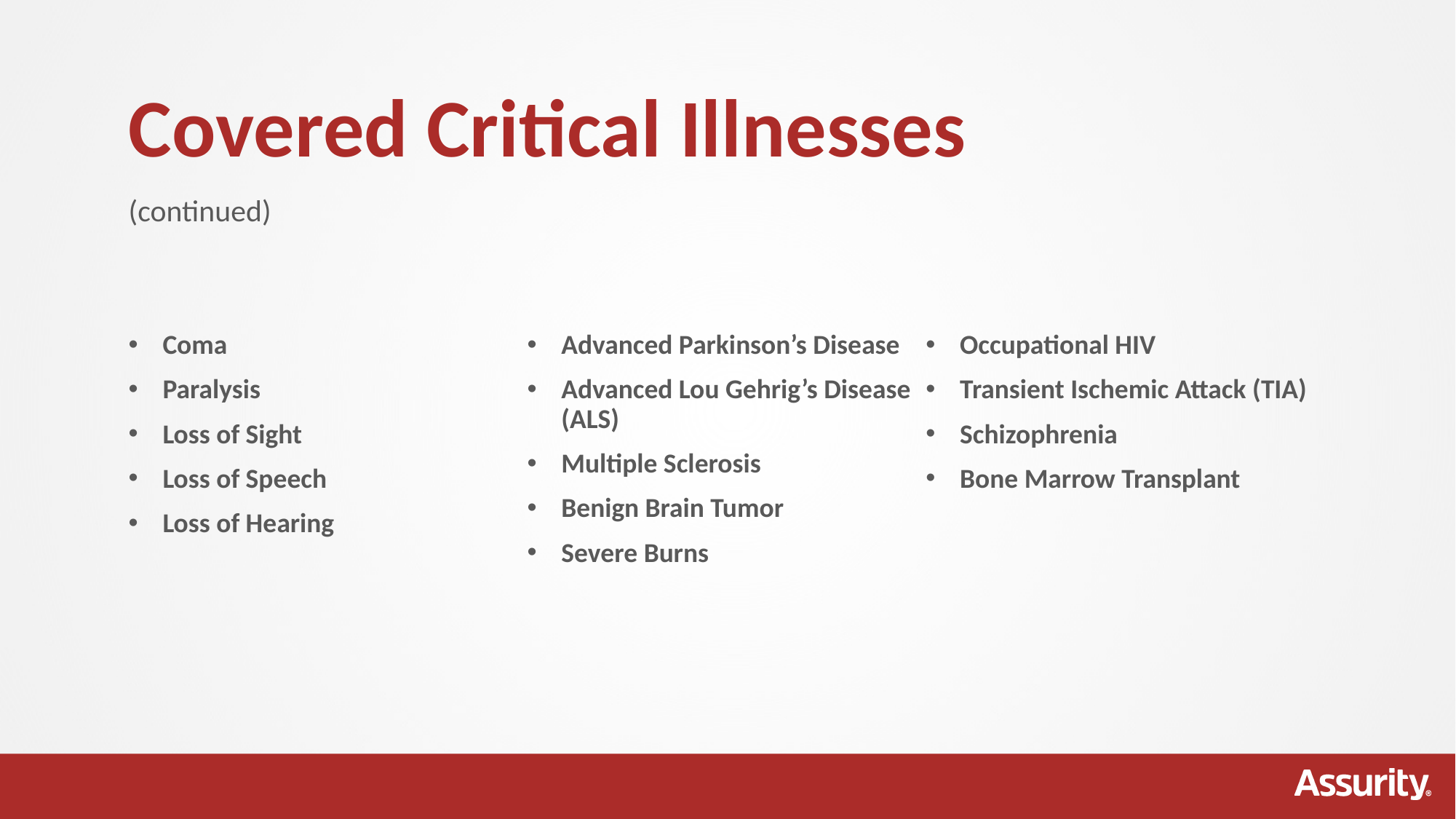

# Covered Critical Illnesses
(continued)

Coma
Paralysis
Loss of Sight
Loss of Speech
Loss of Hearing
Advanced Parkinson’s Disease
Advanced Lou Gehrig’s Disease (ALS)
Multiple Sclerosis
Benign Brain Tumor
Severe Burns
Occupational HIV
Transient Ischemic Attack (TIA)
Schizophrenia
Bone Marrow Transplant